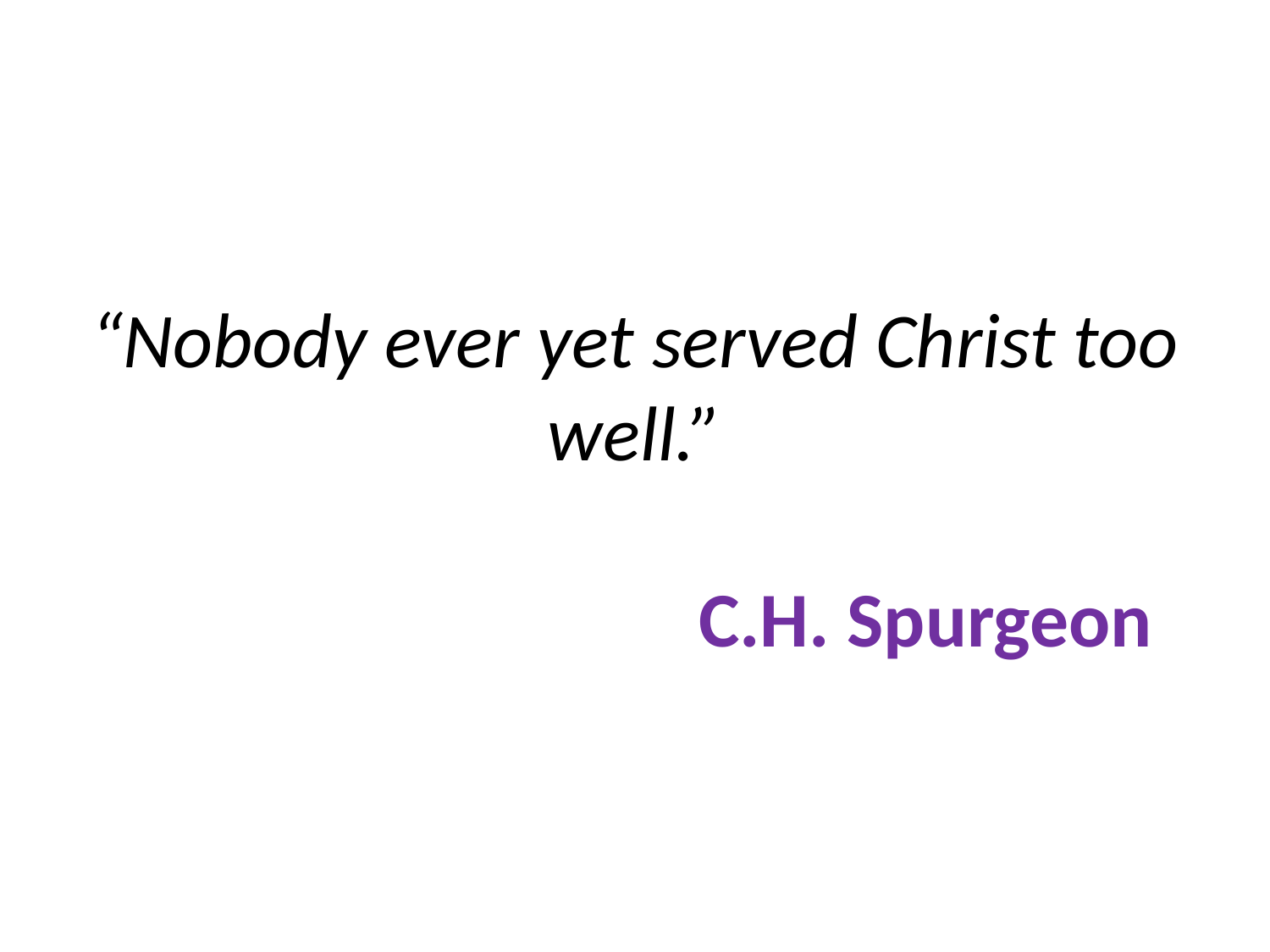

# “Nobody ever yet served Christ too well.” C.H. Spurgeon